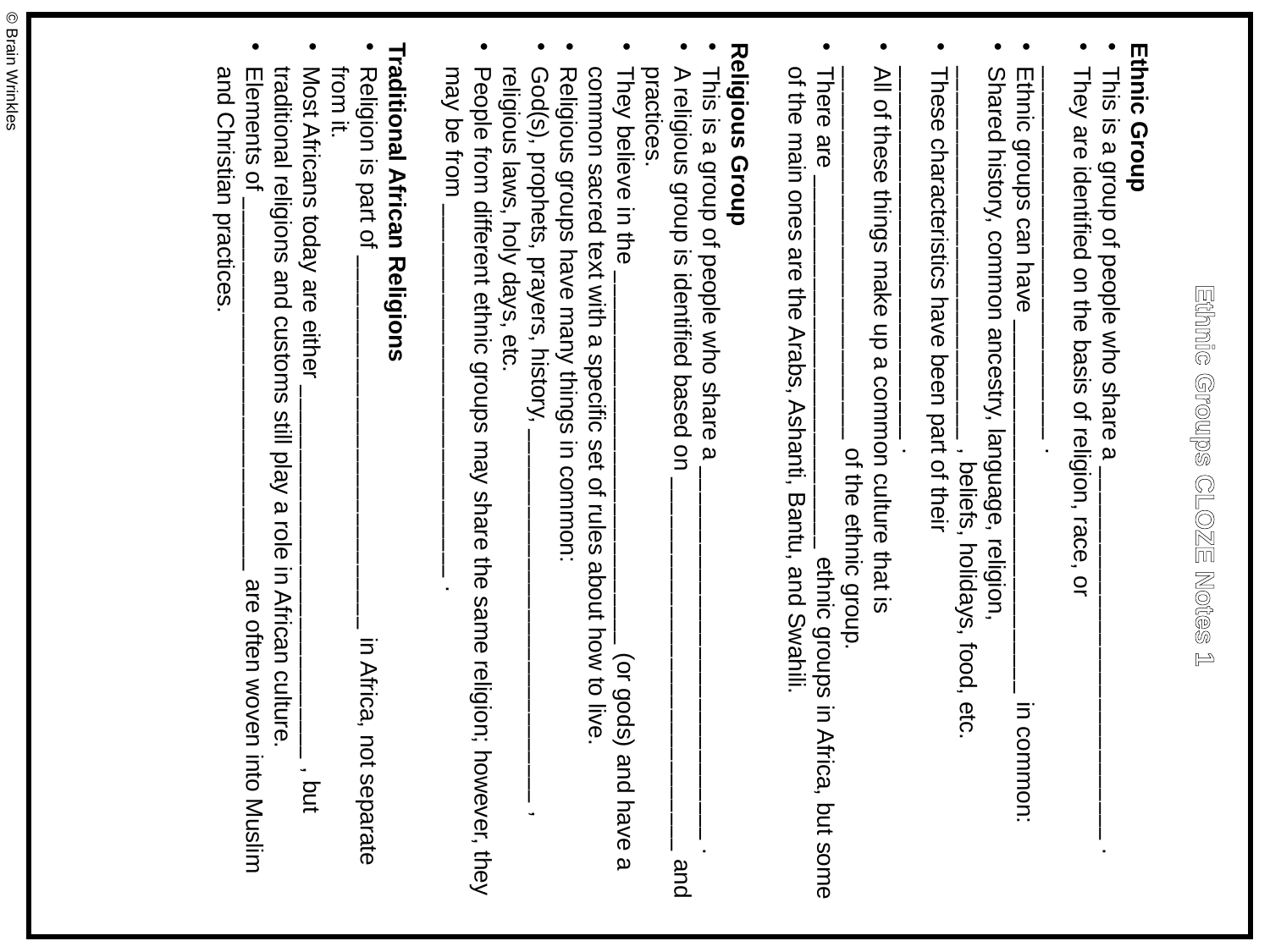

Ethnic Group
This is a group of people who share a _____________________________ .
They are identified on the basis of religion, race, or _____________________________ .
Ethnic groups can have _____________________________ in common:
Shared history, common ancestry, language, religion, _____________________________ , beliefs, holidays, food, etc.
These characteristics have been part of their _____________________________ .
All of these things make up a common culture that is _____________________________ of the ethnic group.
There are _____________________________ ethnic groups in Africa, but some of the main ones are the Arabs, Ashanti, Bantu, and Swahili.

Religious Group
This is a group of people who share a _____________________________ .
A religious group is identified based on _____________________________ and practices.
They believe in the _____________________________ (or gods) and have a common sacred text with a specific set of rules about how to live.
Religious groups have many things in common:
God(s), prophets, prayers, history, _____________________________ , religious laws, holy days, etc.
People from different ethnic groups may share the same religion; however, they may be from _____________________________ .

Traditional African Religions
Religion is part of _____________________________ in Africa, not separate from it.
Most Africans today are either _____________________________ , but traditional religions and customs still play a role in African culture.
Elements of _____________________________ are often woven into Muslim and Christian practices.

© Brain Wrinkles
Ethnic Groups CLOZE Notes 1